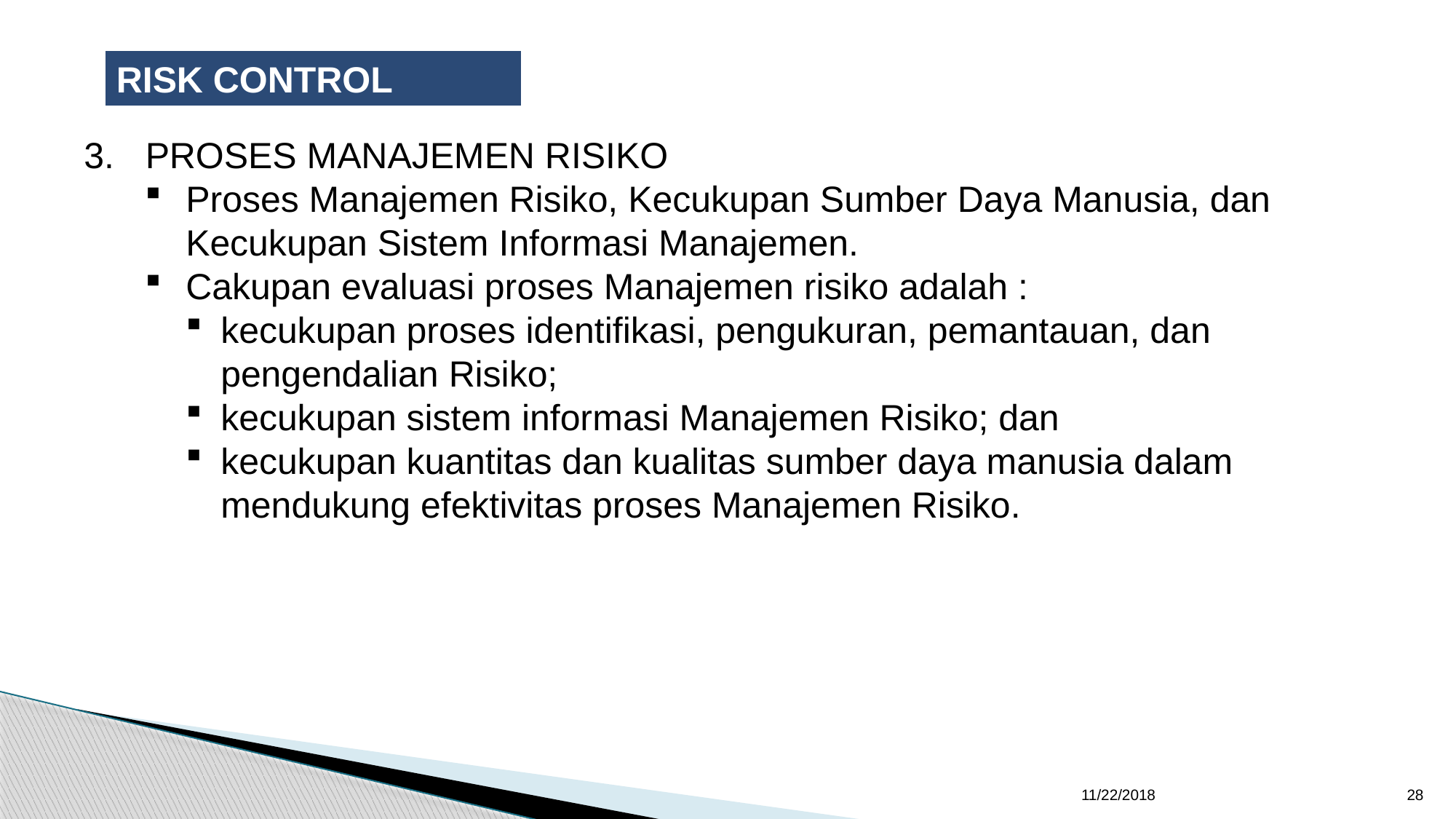

RISK CONTROL
PROSES MANAJEMEN RISIKO
Proses Manajemen Risiko, Kecukupan Sumber Daya Manusia, dan Kecukupan Sistem Informasi Manajemen.
Cakupan evaluasi proses Manajemen risiko adalah :
kecukupan proses identifikasi, pengukuran, pemantauan, dan pengendalian Risiko;
kecukupan sistem informasi Manajemen Risiko; dan
kecukupan kuantitas dan kualitas sumber daya manusia dalam mendukung efektivitas proses Manajemen Risiko.

11/22/2018
28